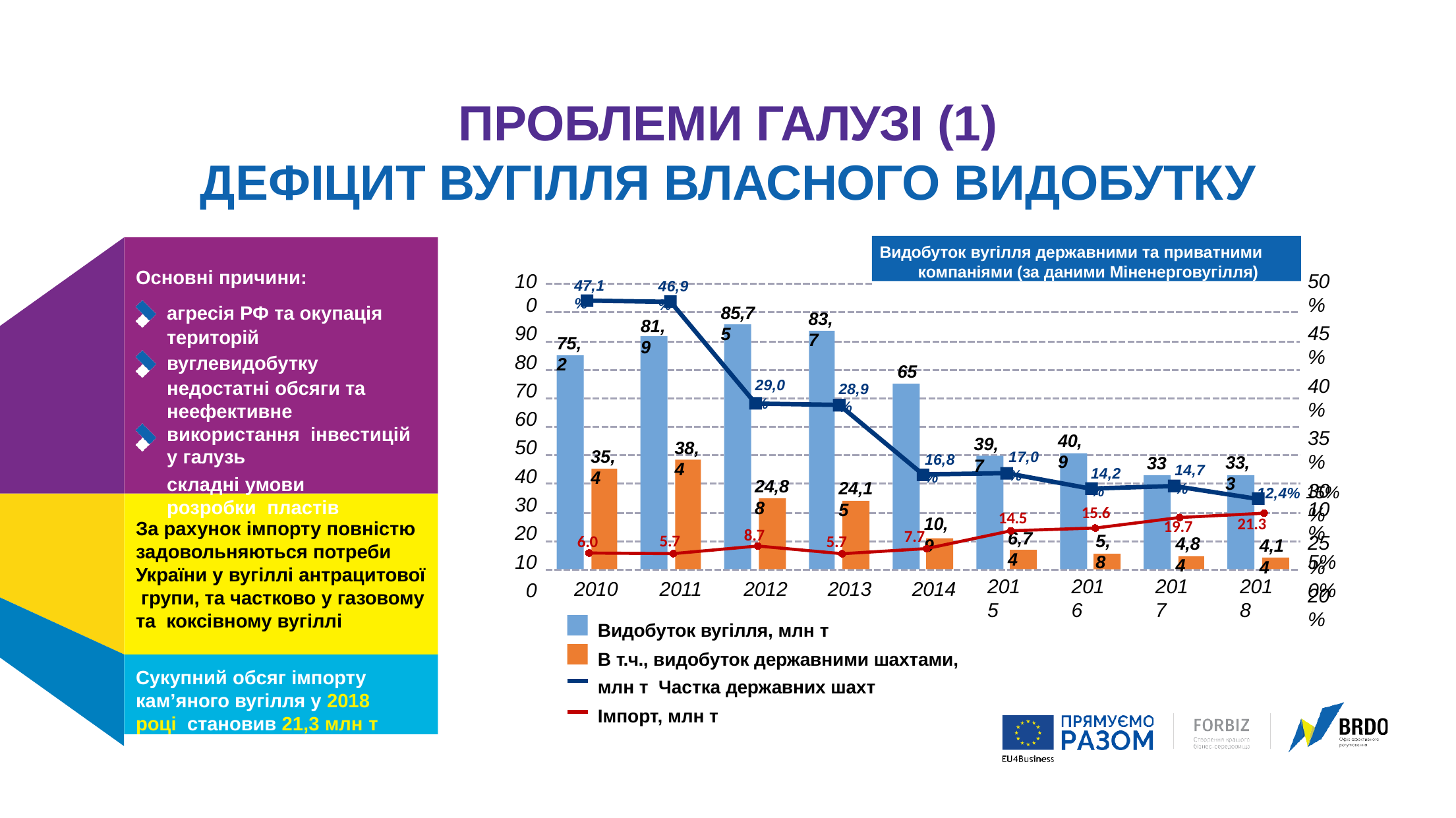

# ПРОБЛЕМИ ГАЛУЗІ (1)
ДЕФІЦИТ ВУГІЛЛЯ ВЛАСНОГО ВИДОБУТКУ
Видобуток вугілля державними та приватними  компаніями (за даними Міненерговугілля)

100
90
80
70
60
50
40
30
20
10
0
50%
45%
40%
35%
30%
25%
20%
47,1%
46,9%

85,75

83,7

### Chart

| Category |  |
|---|---|
81,9

75,2

65

29,0%
28,9%

40,9
39,7
38,4
35,4
17,0%
16,8%
33,3
33

14,7%

14,2%

12,4% 15%

24,88

24,15

10%
5%
0%

10,9

6,74
5,8
4,84
4,14

2015
2016
2017
2018

Основні причини:
агресія РФ та окупація  територій вуглевидобутку  недостатні обсяги та
неефективне використання  інвестицій у галузь
складні умови розробки  пластів

За рахунок імпорту повністю  задовольняються потреби  України у вугіллі антрацитової  групи, та частково у газовому та  коксівному вугіллі
2010	2011	2012	2013	2014
Видобуток вугілля, млн т
В т.ч., видобуток державними шахтами, млн т  Частка державних шахт
Імпорт, млн т

Сукупний обсяг імпорту  кам’яного вугілля у 2018 році  становив 21,3 млн т